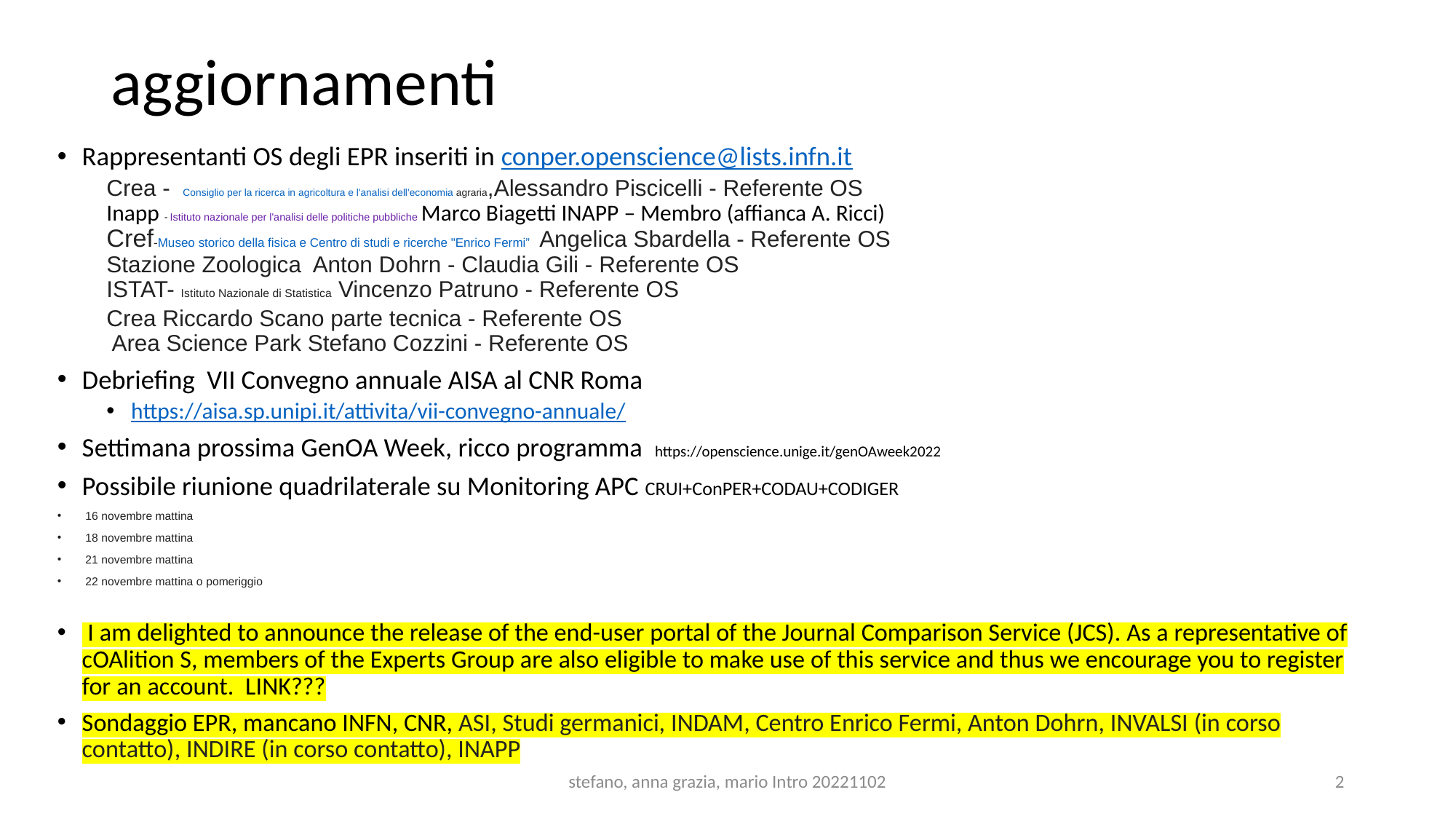

# aggiornamenti
Rappresentanti OS degli EPR inseriti in conper.openscience@lists.infn.it
Crea -  Consiglio per la ricerca in agricoltura e l'analisi dell'economia agraria,Alessandro Piscicelli - Referente OS
Inapp - Istituto nazionale per l'analisi delle politiche pubbliche Marco Biagetti INAPP – Membro (affianca A. Ricci)
Cref-Museo storico della fisica e Centro di studi e ricerche "Enrico Fermi”  Angelica Sbardella - Referente OS
Stazione Zoologica  Anton Dohrn - Claudia Gili - Referente OS
ISTAT- Istituto Nazionale di Statistica  Vincenzo Patruno - Referente OS
Crea Riccardo Scano parte tecnica - Referente OS
 Area Science Park Stefano Cozzini - Referente OS
Debriefing  VII Convegno annuale AISA al CNR Roma
https://aisa.sp.unipi.it/attivita/vii-convegno-annuale/
Settimana prossima GenOA Week, ricco programma  https://openscience.unige.it/genOAweek2022
Possibile riunione quadrilaterale su Monitoring APC CRUI+ConPER+CODAU+CODIGER
 16 novembre mattina
 18 novembre mattina
 21 novembre mattina
 22 novembre mattina o pomeriggio

 I am delighted to announce the release of the end-user portal of the Journal Comparison Service (JCS). As a representative of cOAlition S, members of the Experts Group are also eligible to make use of this service and thus we encourage you to register for an account.  LINK???
Sondaggio EPR, mancano INFN, CNR, ASI, Studi germanici, INDAM, Centro Enrico Fermi, Anton Dohrn, INVALSI (in corso contatto), INDIRE (in corso contatto), INAPP

stefano, anna grazia, mario Intro 20221102
2